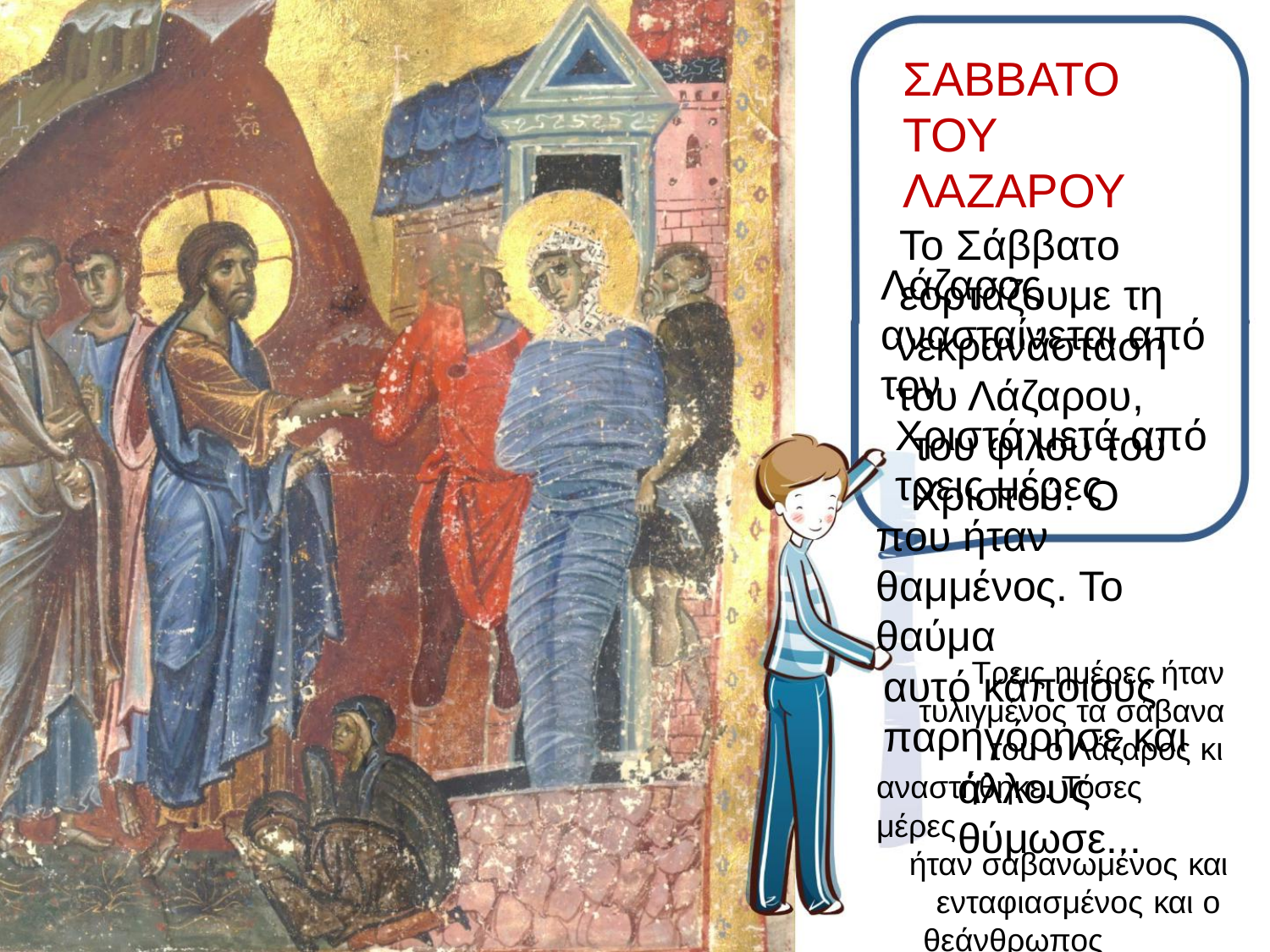

ΣΑΒΒΑΤΟ ΤΟΥ ΛΑΖΑΡΟΥ
Το Σάββατο εορτάζουμε τη
νεκρανάσταση του Λάζαρου,
του φίλου του Χριστού. Ο
Λάζαρος ανασταίνεται από τον
Χριστό μετά από τρεις μέρες
που ήταν θαμμένος. Το θαύμα
αυτό κάποιους παρηγόρησε και
άλλους θύμωσε...
Τρεις ημέρες ήταν
τυλιγμένος τα σάβανα
του ο Λάζαρος κι
αναστήθηκε. Τόσες μέρες
ήταν σαβανωμένος και
ενταφιασμένος και ο
θεάνθρωπος Χριστός!